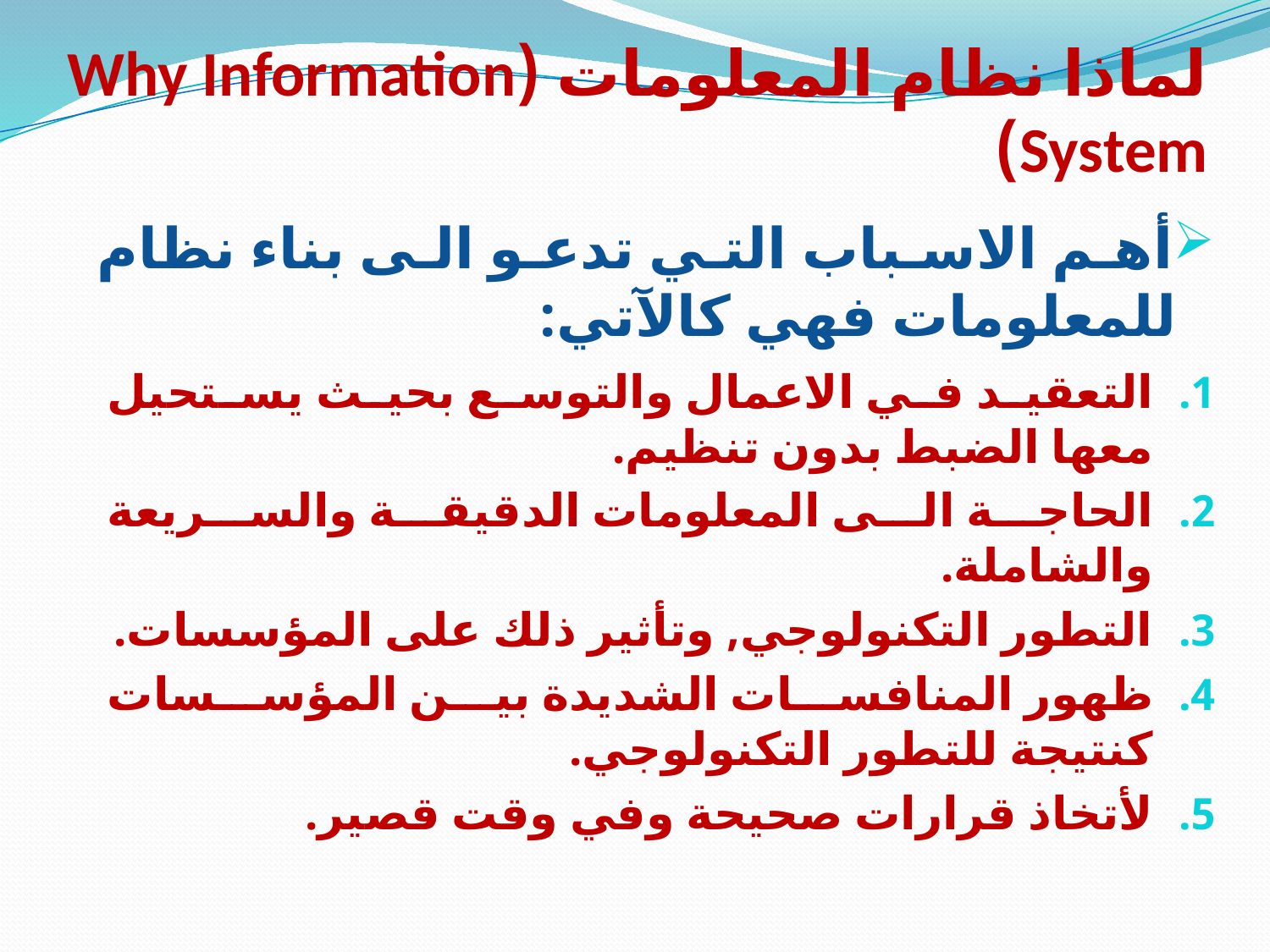

# لماذا نظام المعلومات (Why Information System)
أهم الاسباب التي تدعو الى بناء نظام للمعلومات فهي كالآتي:

التعقيد في الاعمال والتوسع بحيث يستحيل معها الضبط بدون تنظيم.
الحاجة الى المعلومات الدقيقة والسريعة والشاملة.
التطور التكنولوجي, وتأثير ذلك على المؤسسات.
ظهور المنافسات الشديدة بين المؤسسات كنتيجة للتطور التكنولوجي.
لأتخاذ قرارات صحيحة وفي وقت قصير.